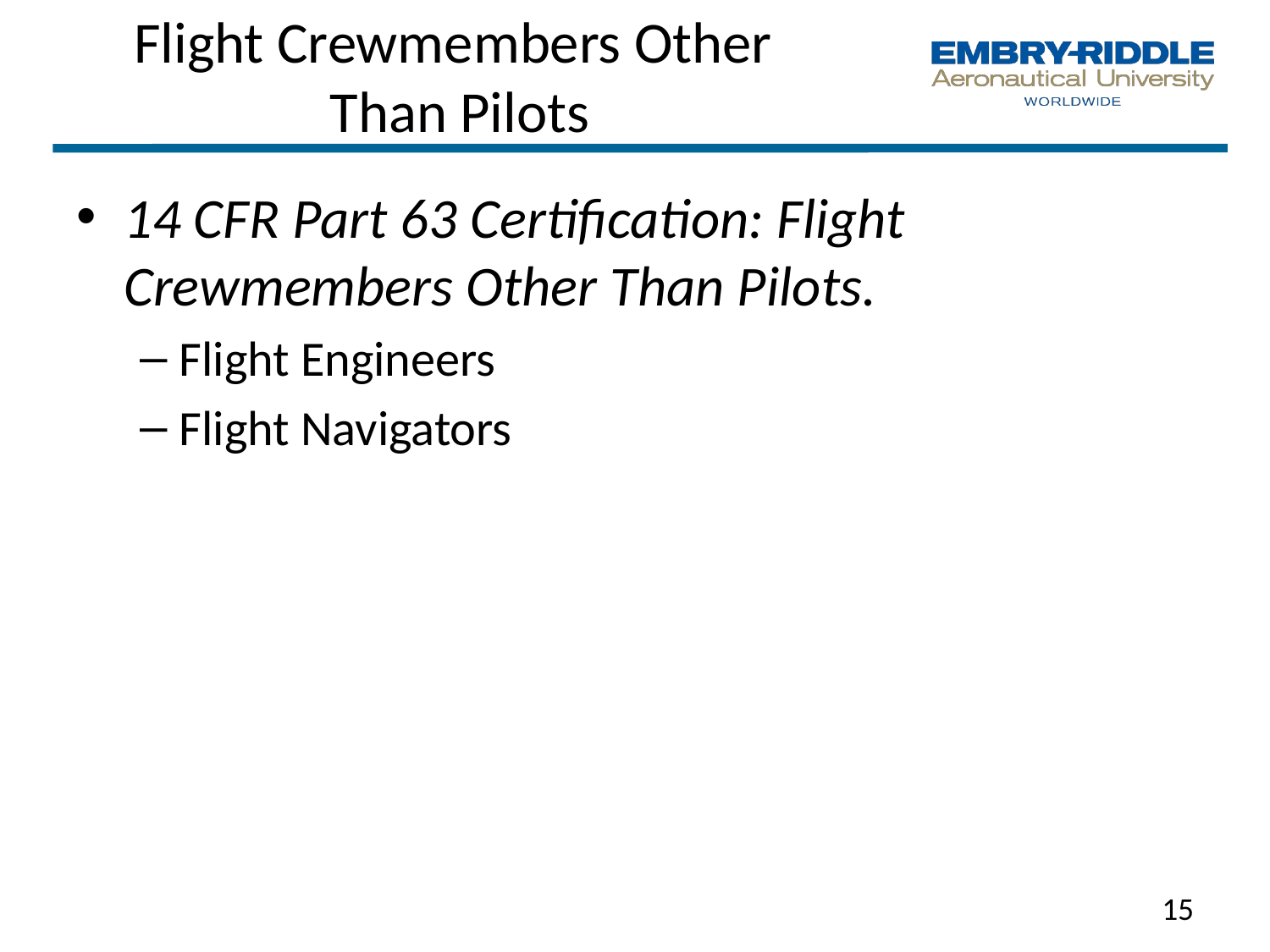

# Flight Crewmembers Other Than Pilots
14 CFR Part 63 Certification: Flight Crewmembers Other Than Pilots.
Flight Engineers
Flight Navigators

15